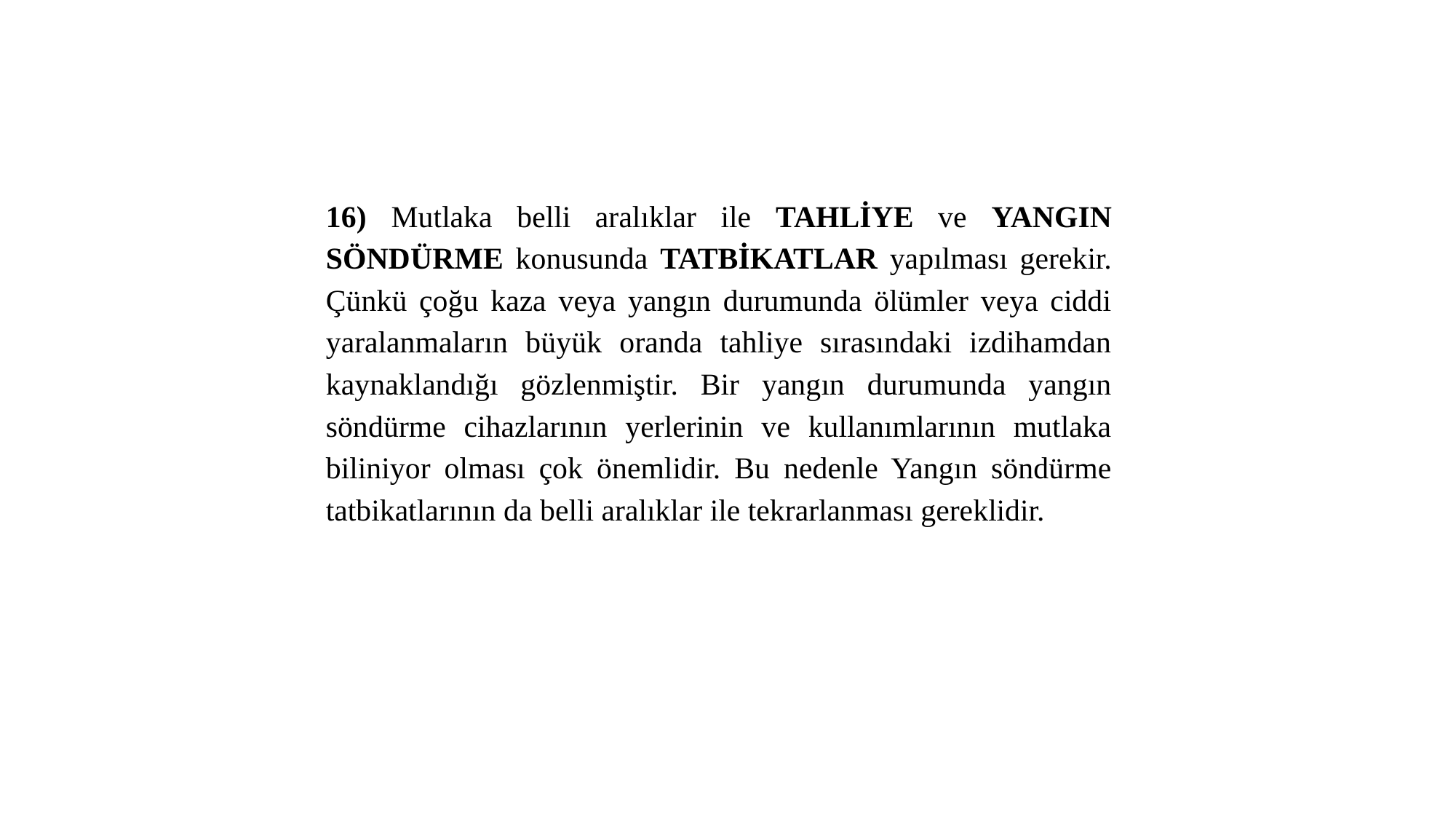

16) Mutlaka belli aralıklar ile TAHLİYE ve YANGIN SÖNDÜRME konusunda TATBİKATLAR yapılması gerekir. Çünkü çoğu kaza veya yangın durumunda ölümler veya ciddi yaralanmaların büyük oranda tahliye sırasındaki izdihamdan kaynaklandığı gözlenmiştir. Bir yangın durumunda yangın söndürme cihazlarının yerlerinin ve kullanımlarının mutlaka biliniyor olması çok önemlidir. Bu nedenle Yangın söndürme tatbikatlarının da belli aralıklar ile tekrarlanması gereklidir.